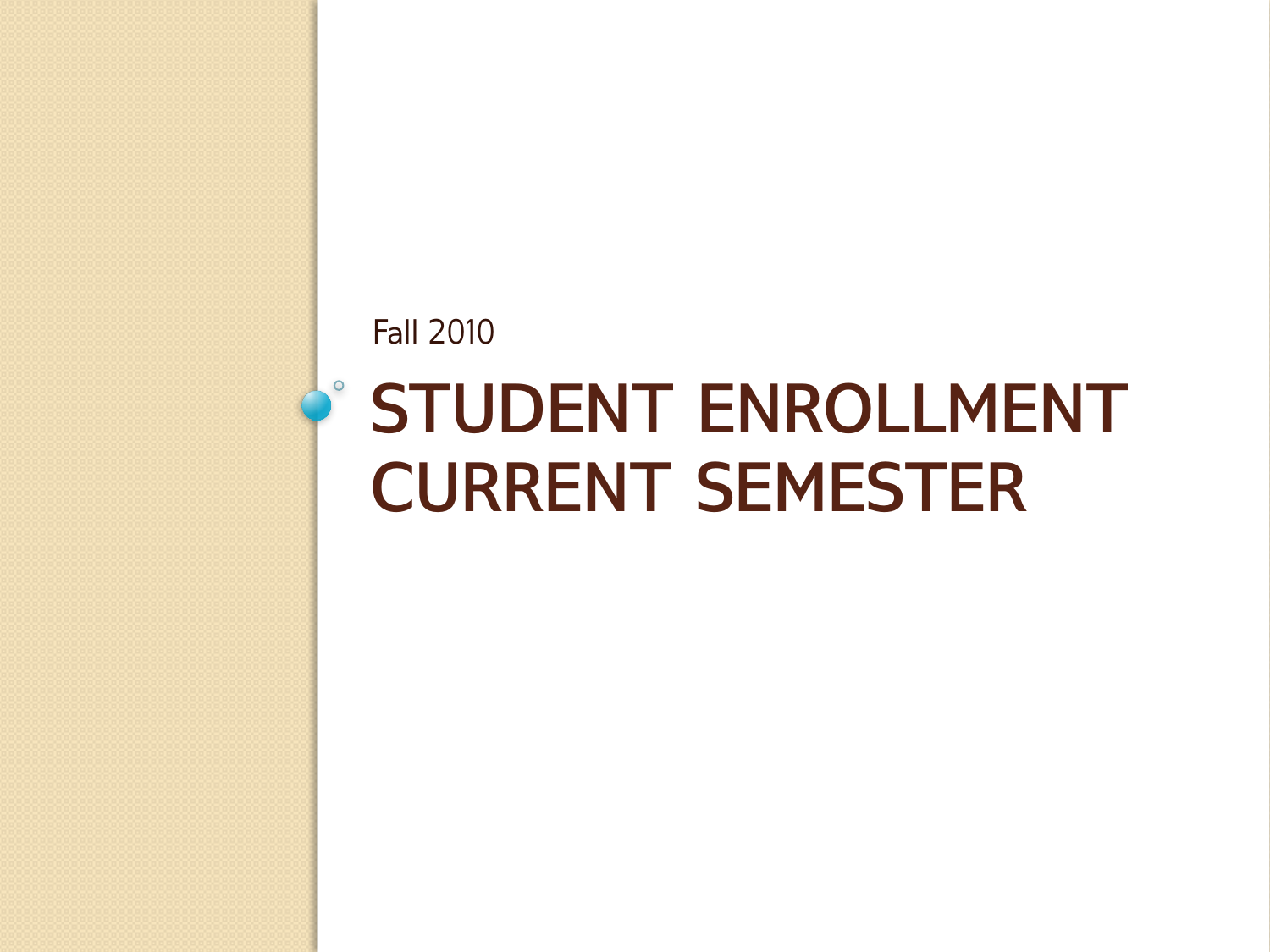

Fall 2010
# Student Enrollment Current Semester